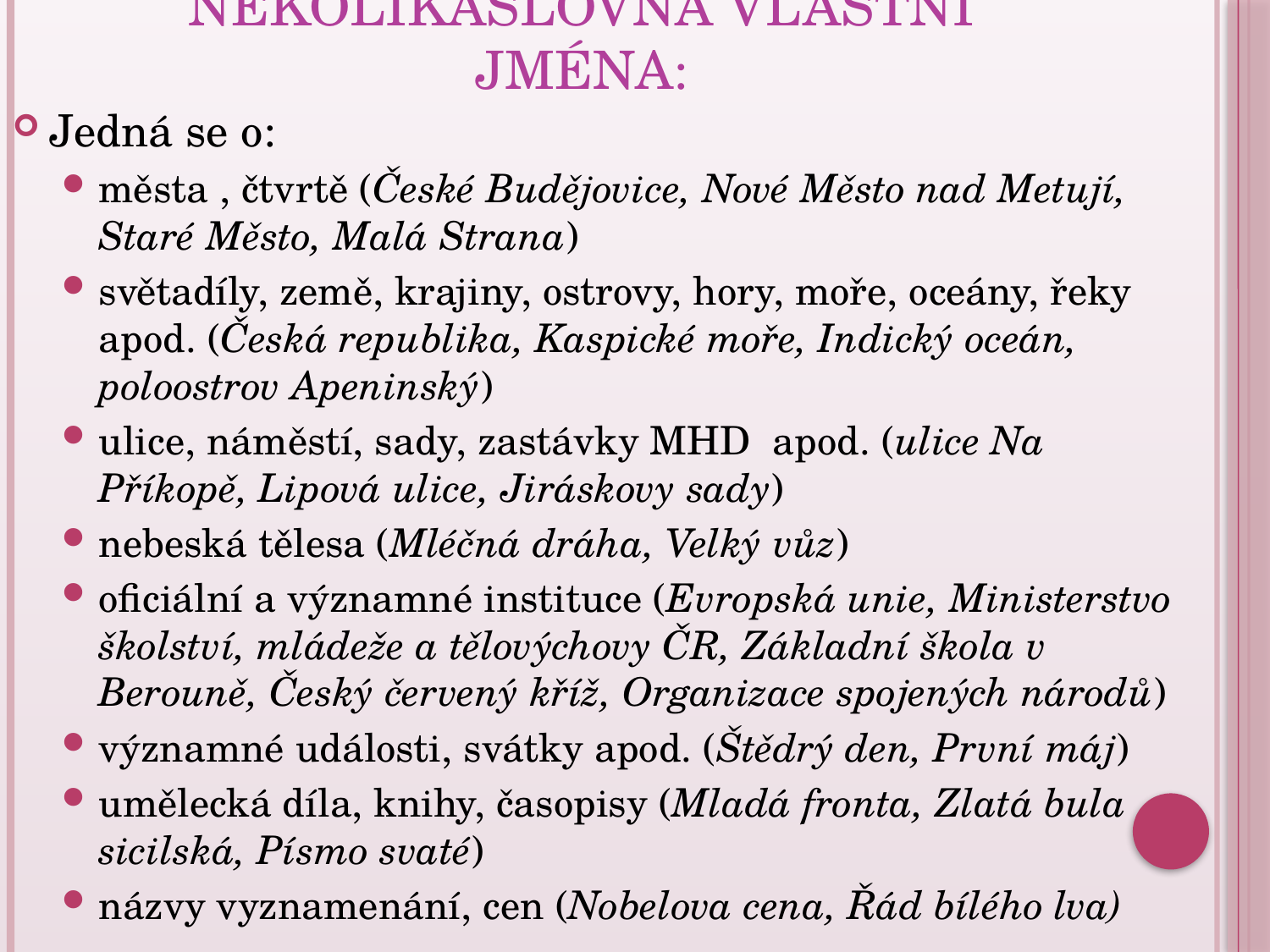

# Několikaslovná vlastní jména:
Jedná se o:
města , čtvrtě (České Budějovice, Nové Město nad Metují, Staré Město, Malá Strana)
světadíly, země, krajiny, ostrovy, hory, moře, oceány, řeky apod. (Česká republika, Kaspické moře, Indický oceán, poloostrov Apeninský)
ulice, náměstí, sady, zastávky MHD  apod. (ulice Na Příkopě, Lipová ulice, Jiráskovy sady)
nebeská tělesa (Mléčná dráha, Velký vůz)
oficiální a významné instituce (Evropská unie, Ministerstvo školství, mládeže a tělovýchovy ČR, Základní škola v Berouně, Český červený kříž, Organizace spojených národů)
významné události, svátky apod. (Štědrý den, První máj)
umělecká díla, knihy, časopisy (Mladá fronta, Zlatá bula sicilská, Písmo svaté)
názvy vyznamenání, cen (Nobelova cena, Řád bílého lva)